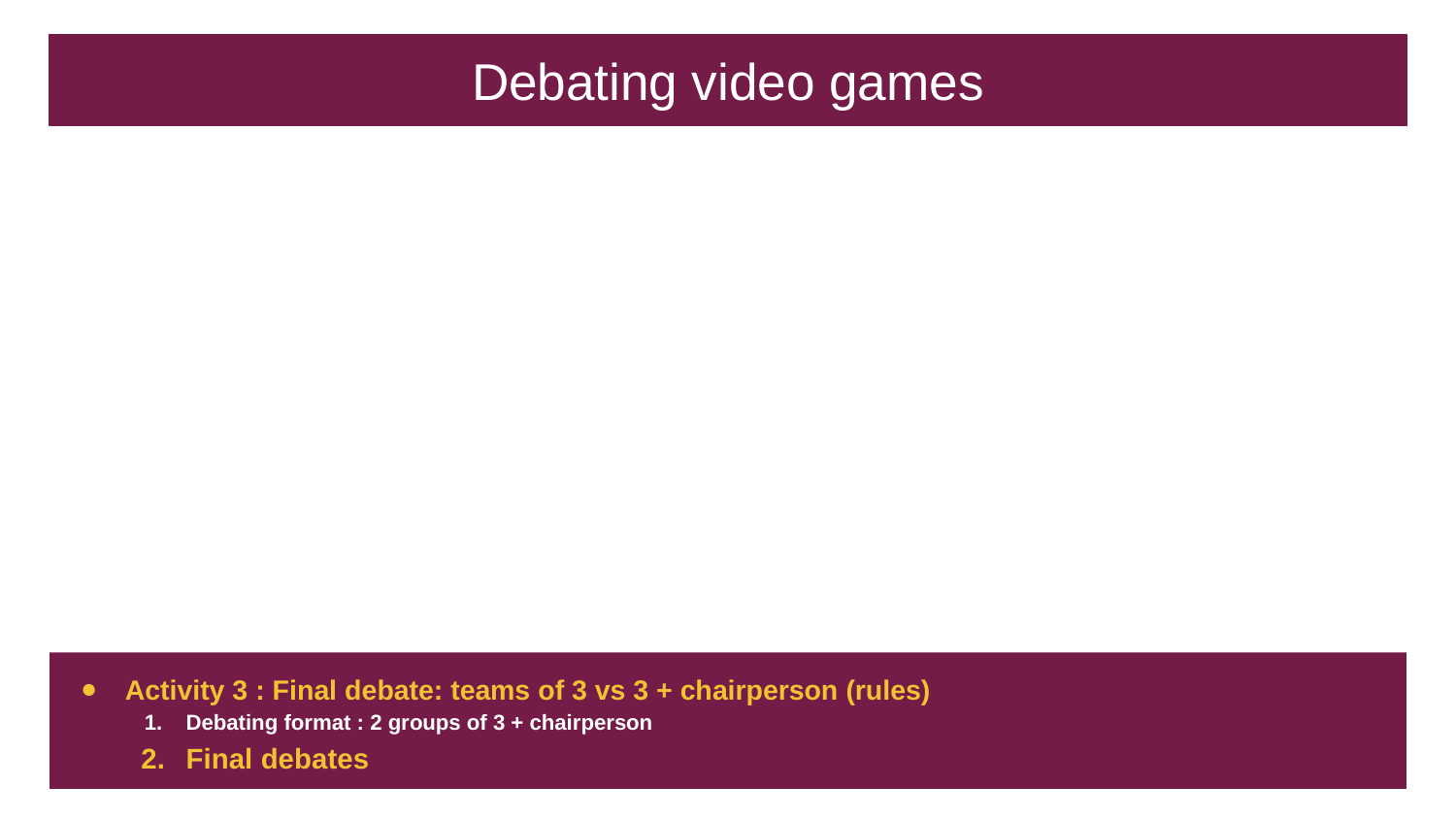

# Debating video games
Activity 3 : Final debate: teams of 3 vs 3 + chairperson (rules)
Debating format : 2 groups of 3 + chairperson
Final debates